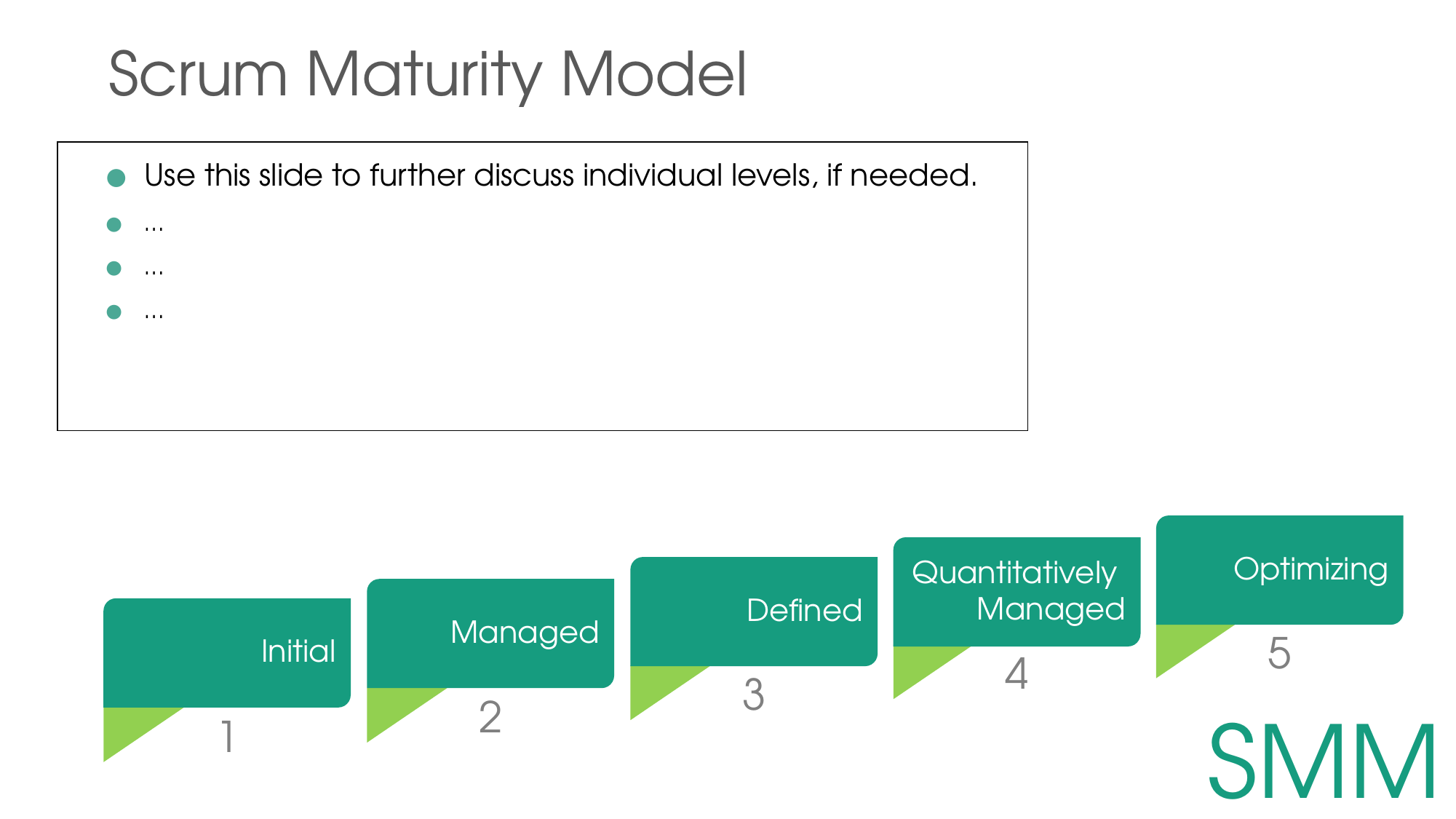

Scrum Maturity Model
| Use this slide to further discuss individual levels, if needed. … … … |
| --- |
Optimizing
Quantitatively
Managed
Defined
Managed
Initial

5

4

3

2

1
SMM